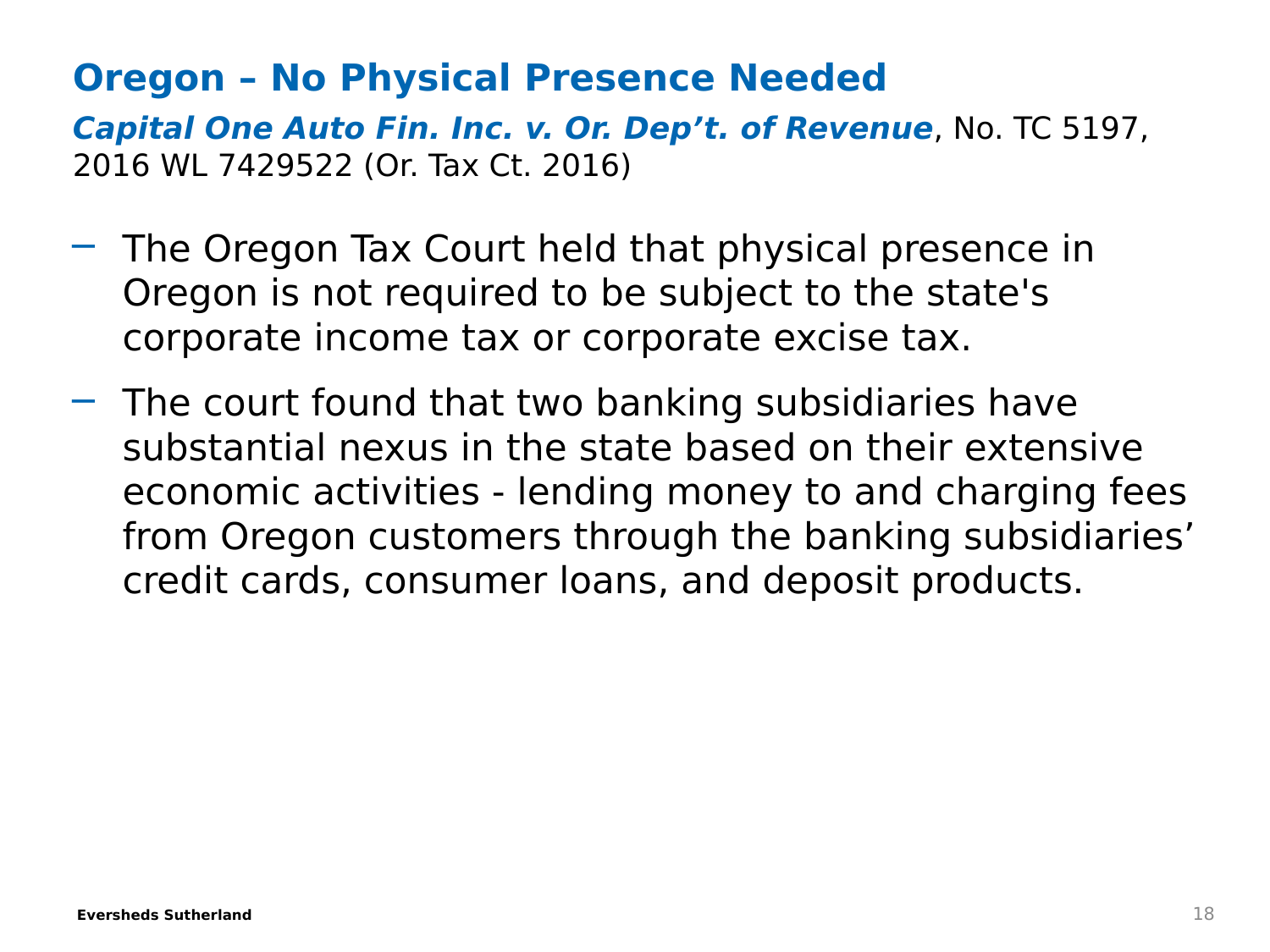

# Oregon – No Physical Presence Needed
Capital One Auto Fin. Inc. v. Or. Dep’t. of Revenue, No. TC 5197, 2016 WL 7429522 (Or. Tax Ct. 2016)

The Oregon Tax Court held that physical presence in Oregon is not required to be subject to the state's corporate income tax or corporate excise tax.
The court found that two banking subsidiaries have substantial nexus in the state based on their extensive economic activities - lending money to and charging fees from Oregon customers through the banking subsidiaries’ credit cards, consumer loans, and deposit products.
18